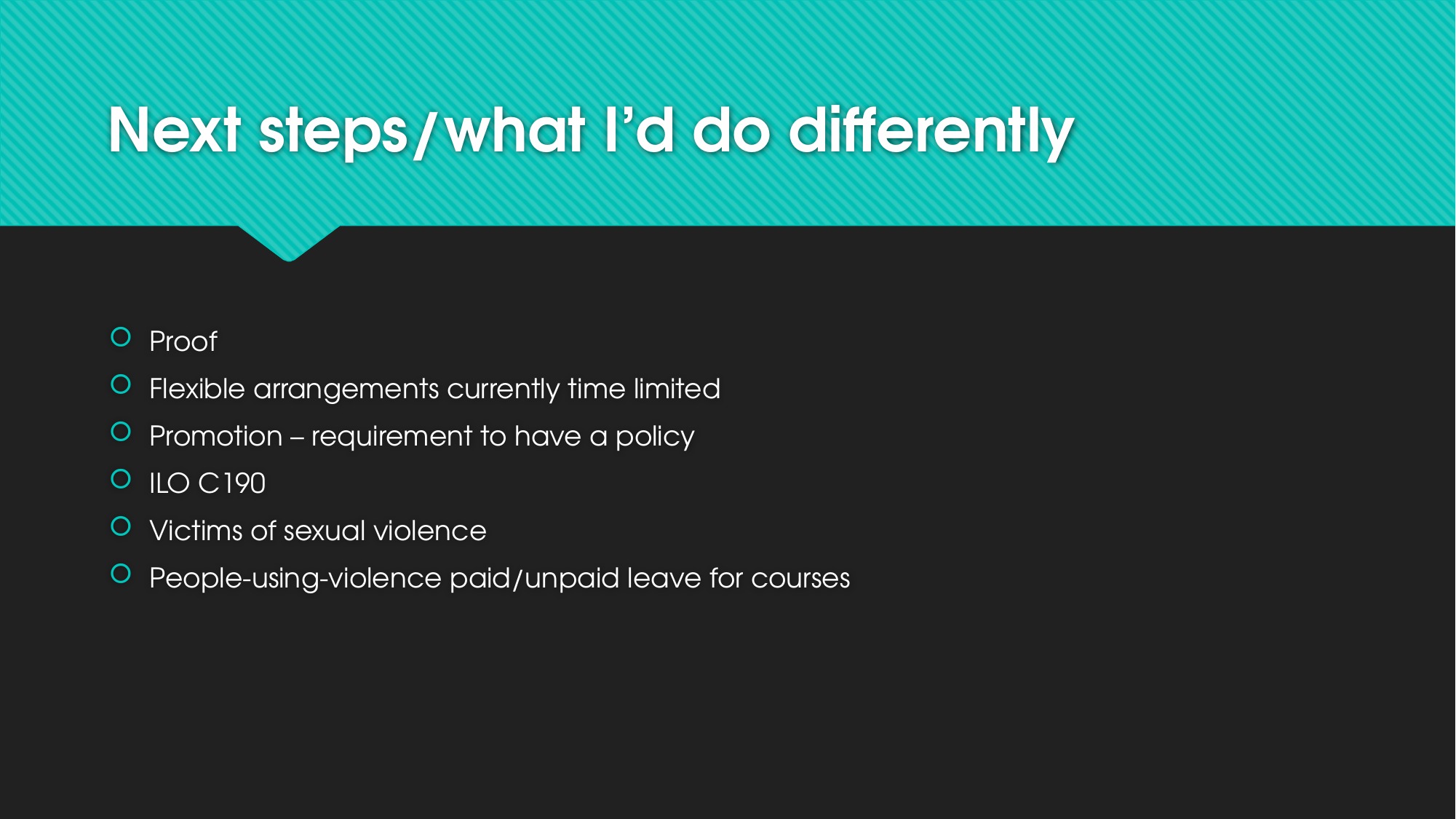

# Next steps/what I’d do differently
Proof
Flexible arrangements currently time limited
Promotion – requirement to have a policy
ILO C190
Victims of sexual violence
People-using-violence paid/unpaid leave for courses